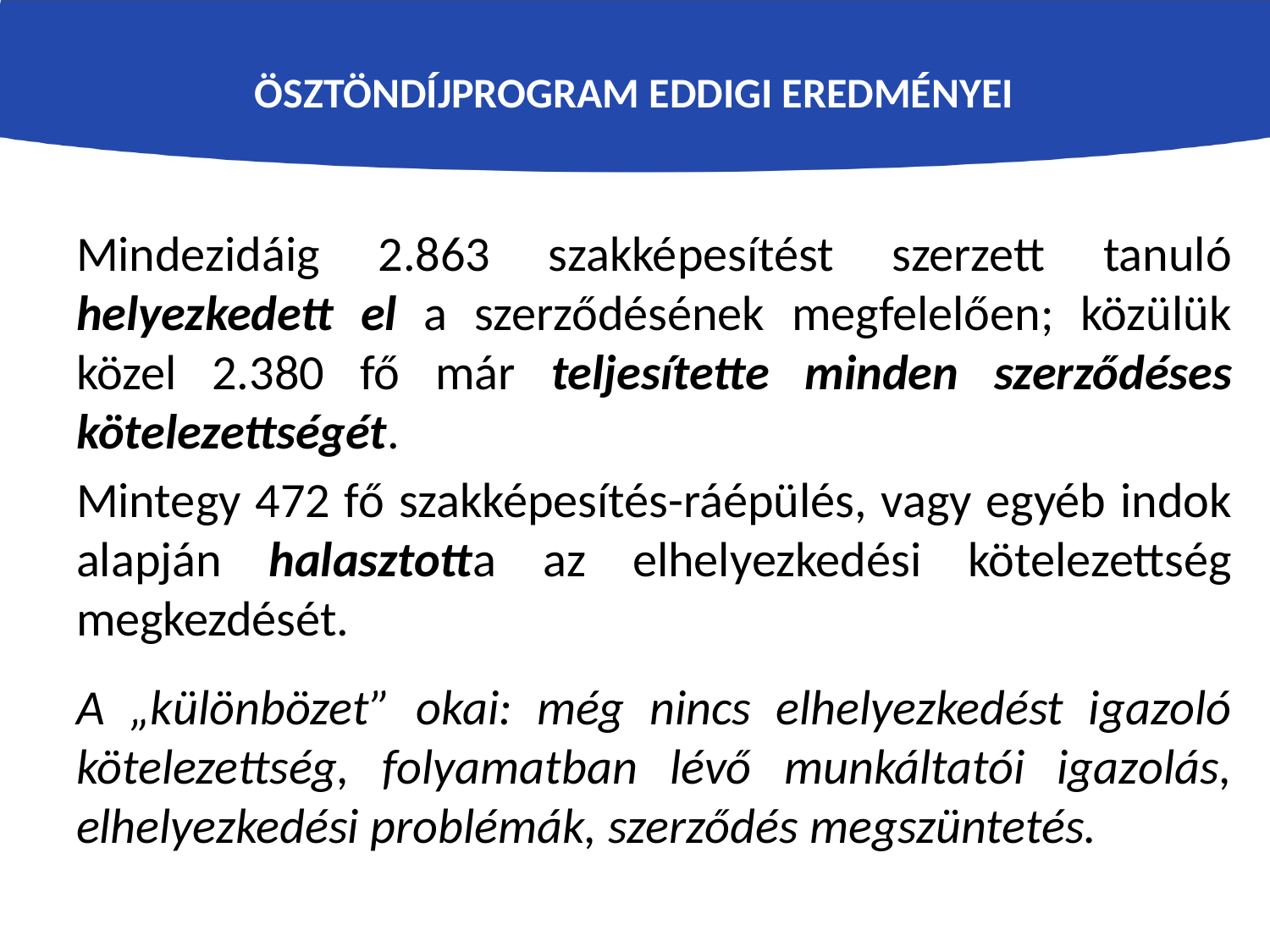

# Ösztöndíjprogram eddigi eredményei

Mindezidáig 2.863 szakképesítést szerzett tanuló helyezkedett el a szerződésének megfelelően; közülük közel 2.380 fő már teljesítette minden szerződéses kötelezettségét.
Mintegy 472 fő szakképesítés-ráépülés, vagy egyéb indok alapján halasztotta az elhelyezkedési kötelezettség megkezdését.

A „különbözet” okai: még nincs elhelyezkedést igazoló kötelezettség, folyamatban lévő munkáltatói igazolás, elhelyezkedési problémák, szerződés megszüntetés.